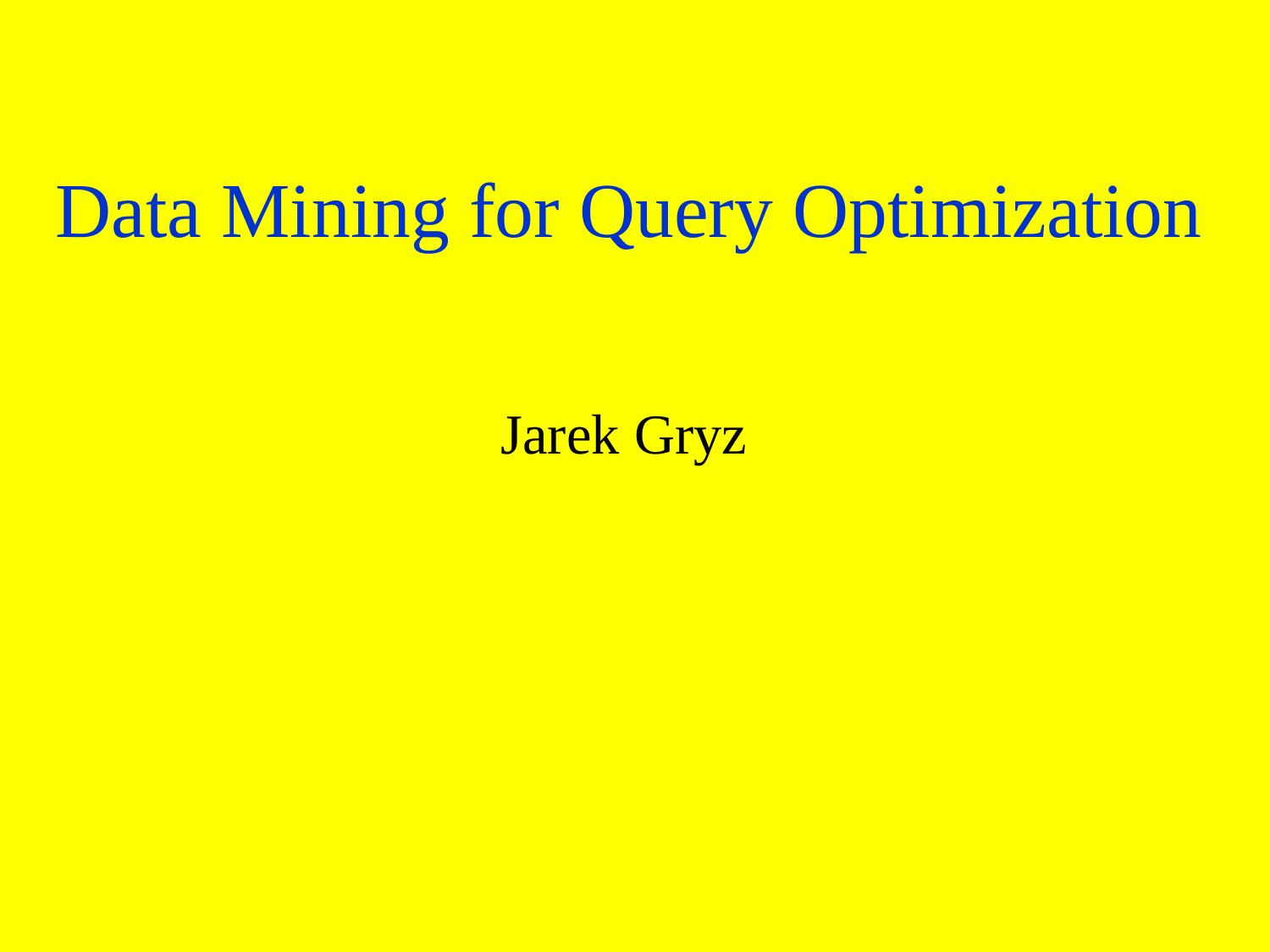

# Data Mining for Query Optimization
Jarek Gryz